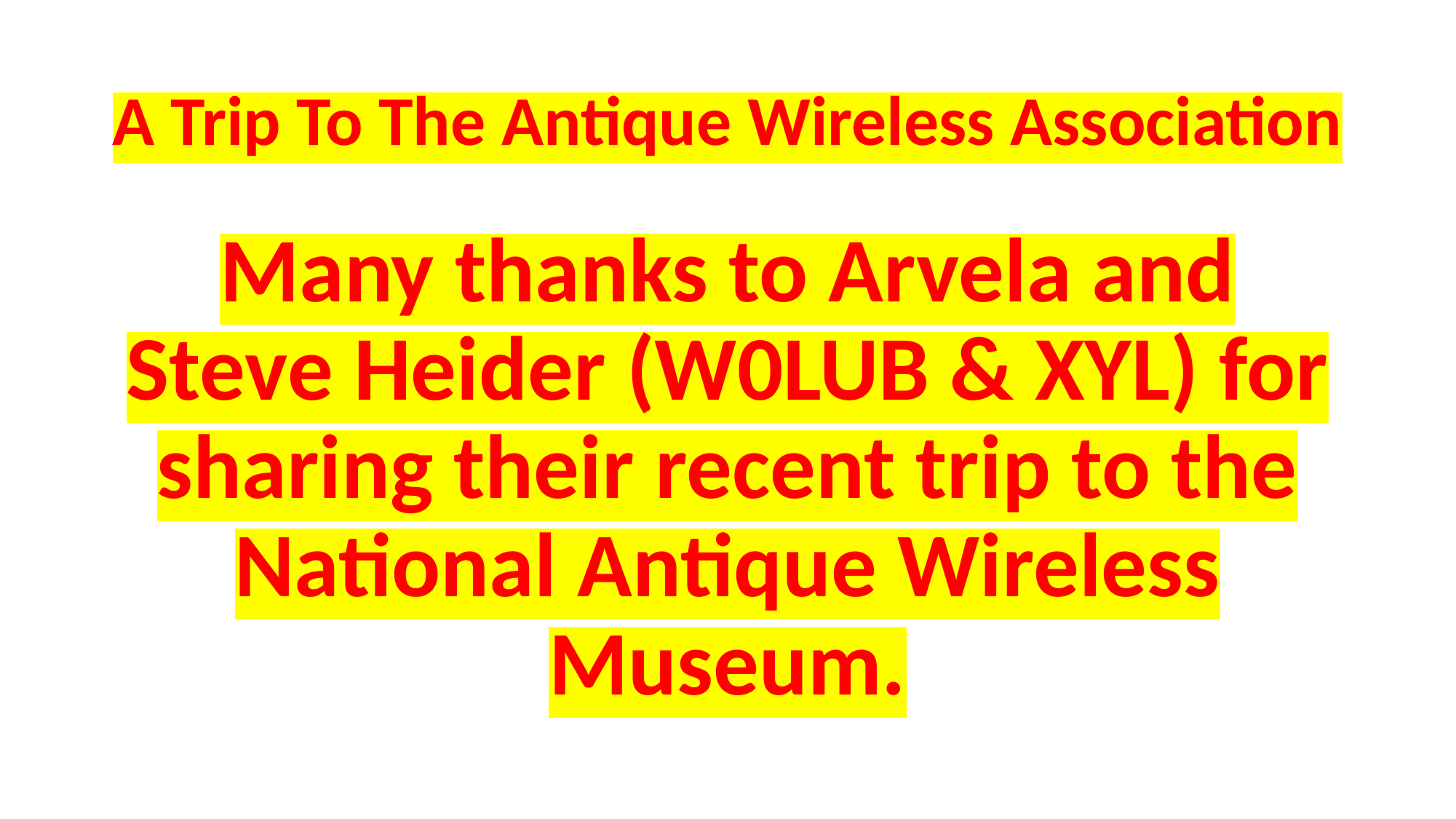

# A Trip To The Antique Wireless Association
Many thanks to Arvela and Steve Heider (W0LUB & XYL) for sharing their recent trip to the National Antique Wireless Museum.